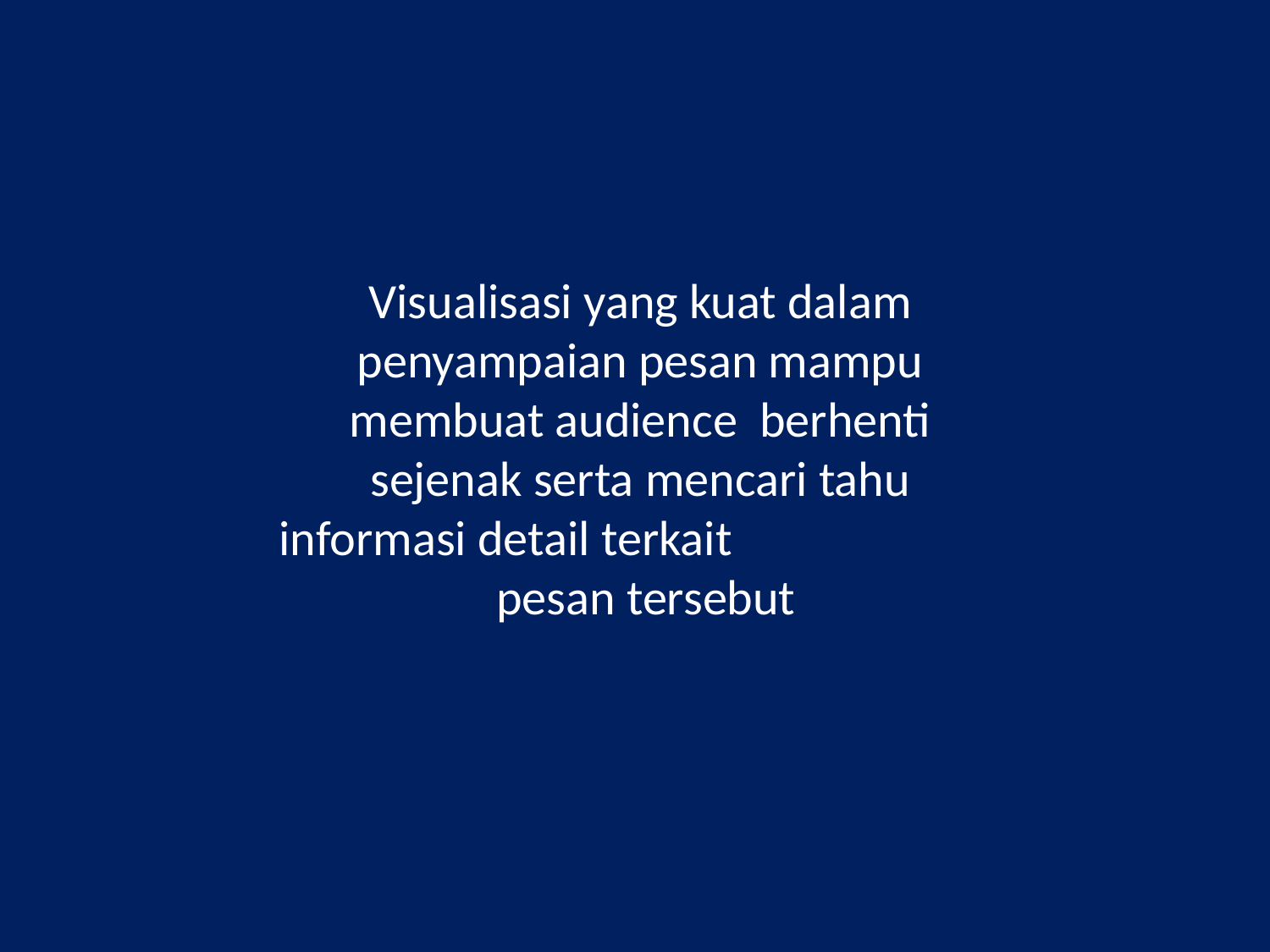

Visualisasi yang kuat dalam penyampaian pesan mampu membuat audience  berhenti sejenak serta mencari tahu informasi detail terkait                          pesan tersebut